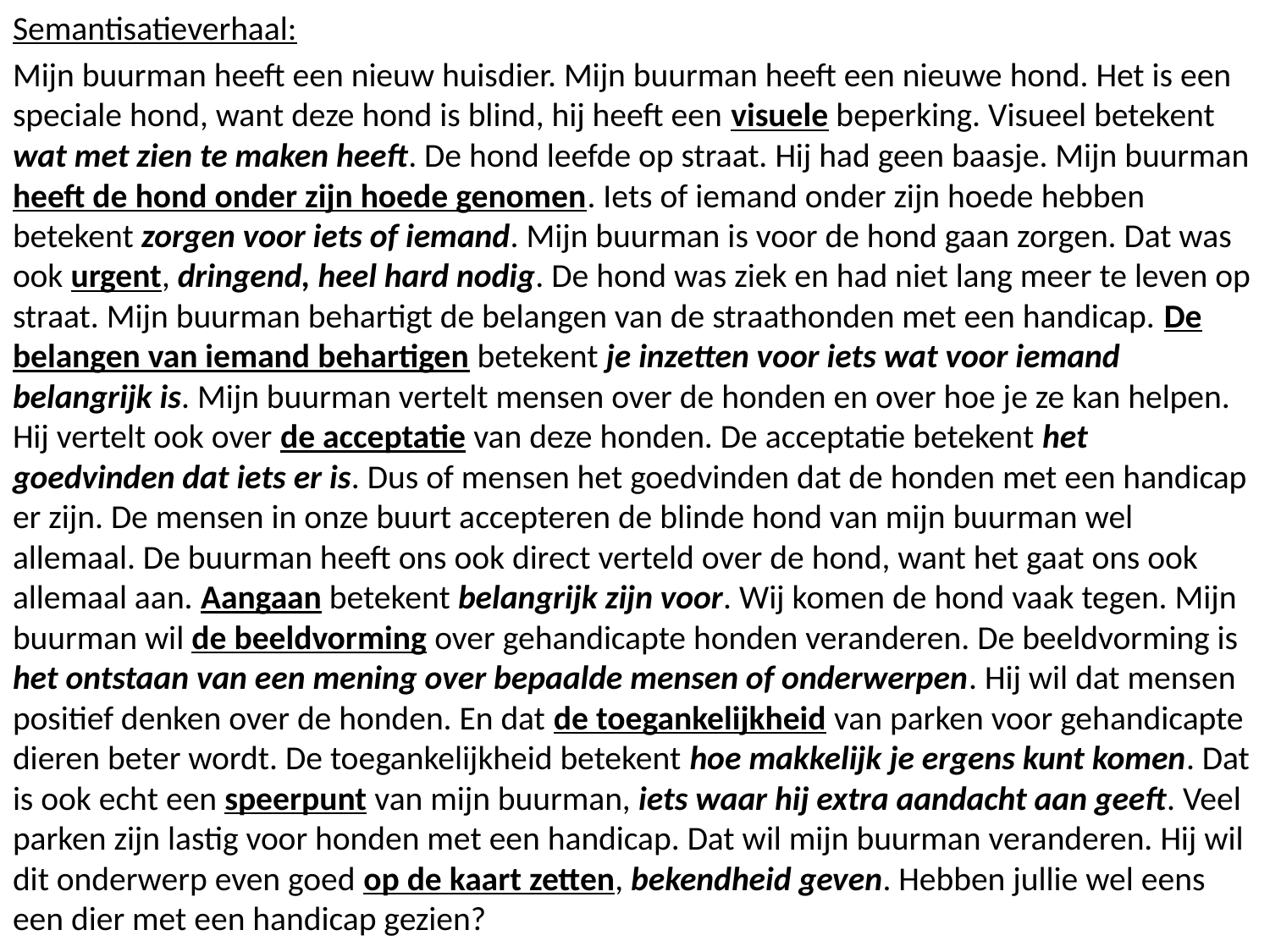

Semantisatieverhaal:
Mijn buurman heeft een nieuw huisdier. Mijn buurman heeft een nieuwe hond. Het is een speciale hond, want deze hond is blind, hij heeft een visuele beperking. Visueel betekent wat met zien te maken heeft. De hond leefde op straat. Hij had geen baasje. Mijn buurman heeft de hond onder zijn hoede genomen. Iets of iemand onder zijn hoede hebben betekent zorgen voor iets of iemand. Mijn buurman is voor de hond gaan zorgen. Dat was ook urgent, dringend, heel hard nodig. De hond was ziek en had niet lang meer te leven op straat. Mijn buurman behartigt de belangen van de straathonden met een handicap. De belangen van iemand behartigen betekent je inzetten voor iets wat voor iemand belangrijk is. Mijn buurman vertelt mensen over de honden en over hoe je ze kan helpen. Hij vertelt ook over de acceptatie van deze honden. De acceptatie betekent het goedvinden dat iets er is. Dus of mensen het goedvinden dat de honden met een handicap er zijn. De mensen in onze buurt accepteren de blinde hond van mijn buurman wel allemaal. De buurman heeft ons ook direct verteld over de hond, want het gaat ons ook allemaal aan. Aangaan betekent belangrijk zijn voor. Wij komen de hond vaak tegen. Mijn buurman wil de beeldvorming over gehandicapte honden veranderen. De beeldvorming is het ontstaan van een mening over bepaalde mensen of onderwerpen. Hij wil dat mensen positief denken over de honden. En dat de toegankelijkheid van parken voor gehandicapte dieren beter wordt. De toegankelijkheid betekent hoe makkelijk je ergens kunt komen. Dat is ook echt een speerpunt van mijn buurman, iets waar hij extra aandacht aan geeft. Veel parken zijn lastig voor honden met een handicap. Dat wil mijn buurman veranderen. Hij wil dit onderwerp even goed op de kaart zetten, bekendheid geven. Hebben jullie wel eens een dier met een handicap gezien?